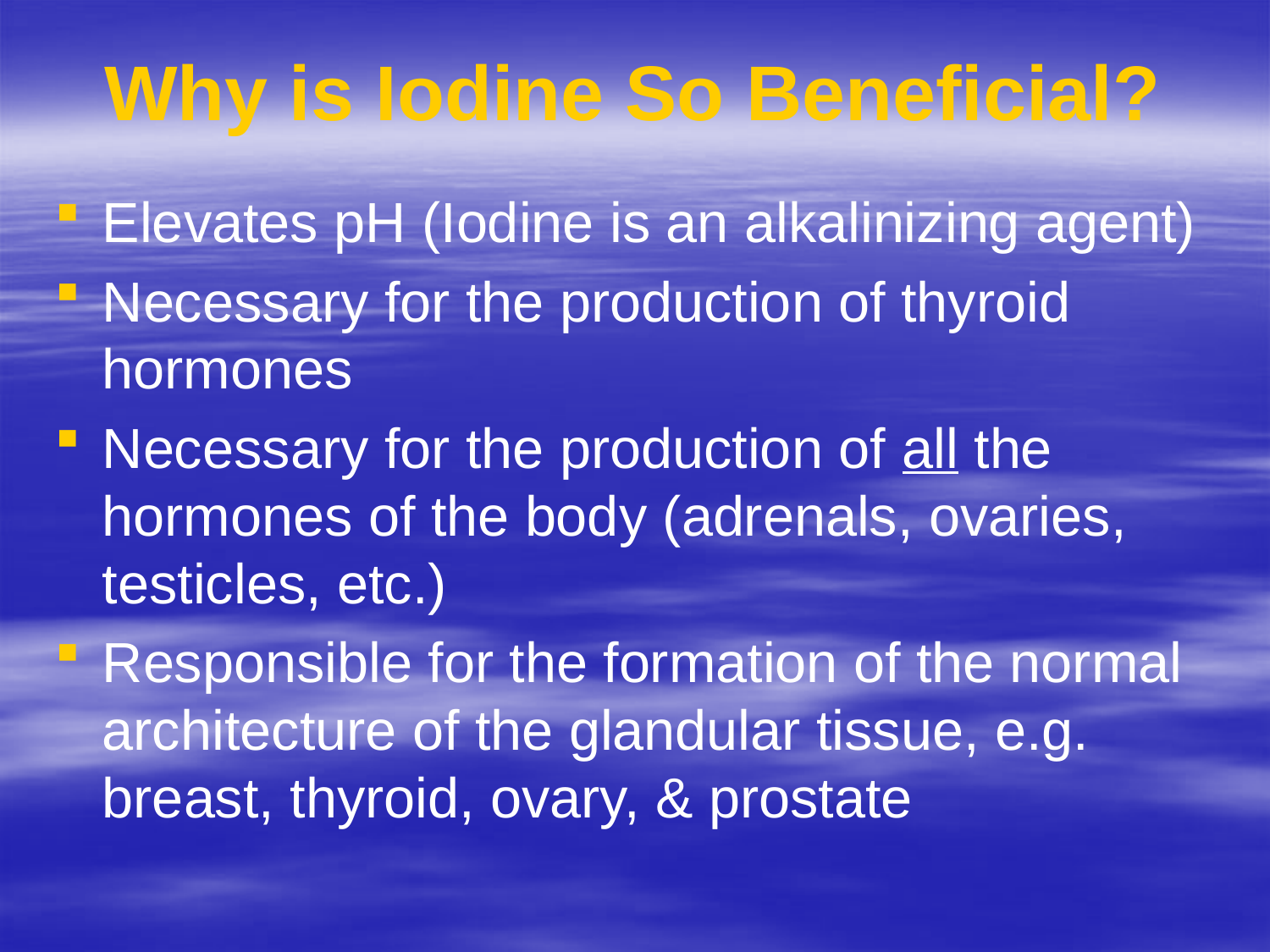

# Why is Iodine So Beneficial?
Elevates pH (Iodine is an alkalinizing agent)
Necessary for the production of thyroid hormones
Necessary for the production of all the hormones of the body (adrenals, ovaries, testicles, etc.)
Responsible for the formation of the normal architecture of the glandular tissue, e.g. breast, thyroid, ovary, & prostate